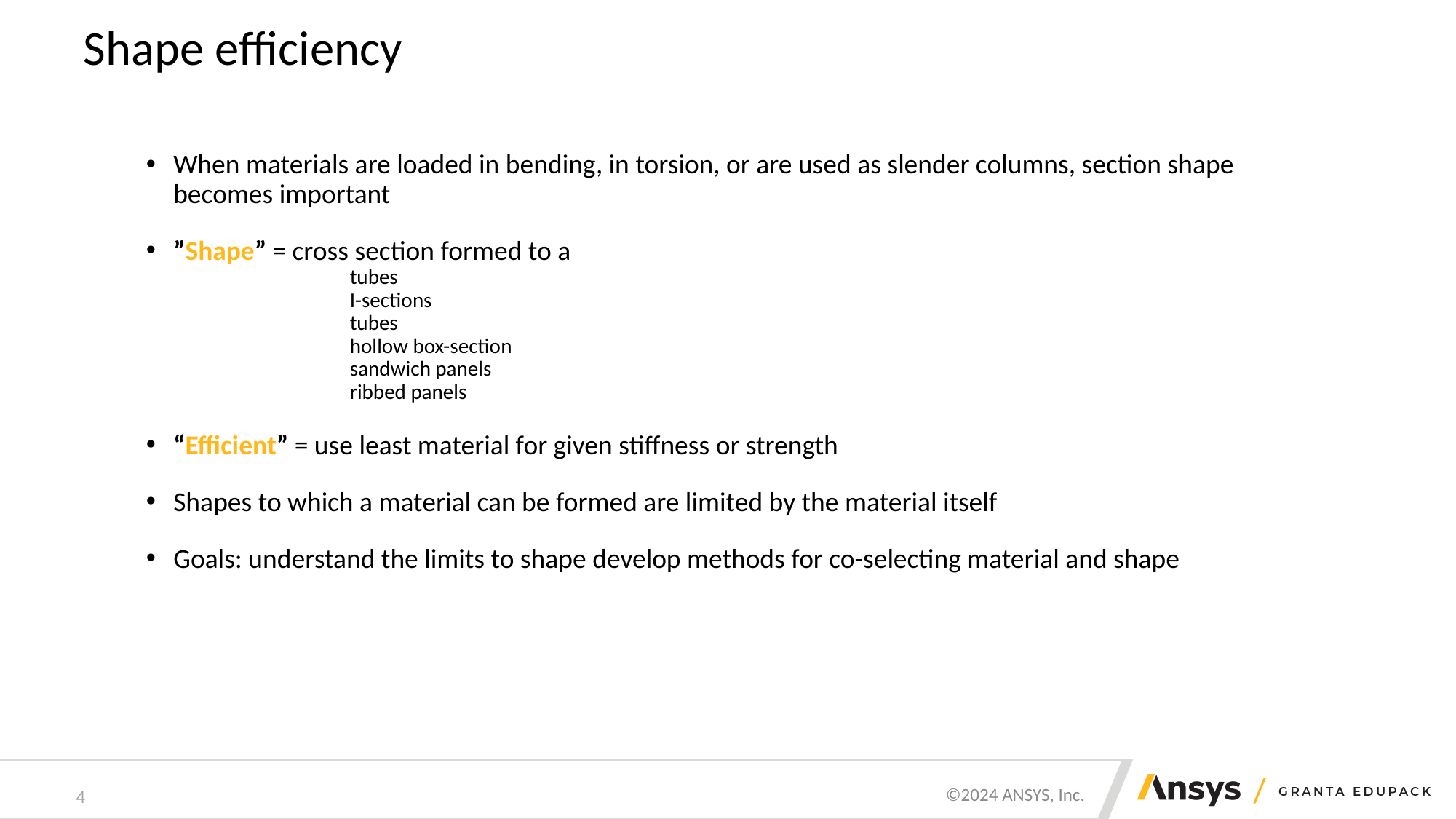

# Shape efficiency
When materials are loaded in bending, in torsion, or are used as slender columns, section shape becomes important
”Shape” = cross section formed to a
tubes
I-sections
tubes
hollow box-section
sandwich panels
ribbed panels
“Efficient” = use least material for given stiffness or strength
Shapes to which a material can be formed are limited by the material itself
Goals: understand the limits to shape develop methods for co-selecting material and shape
4